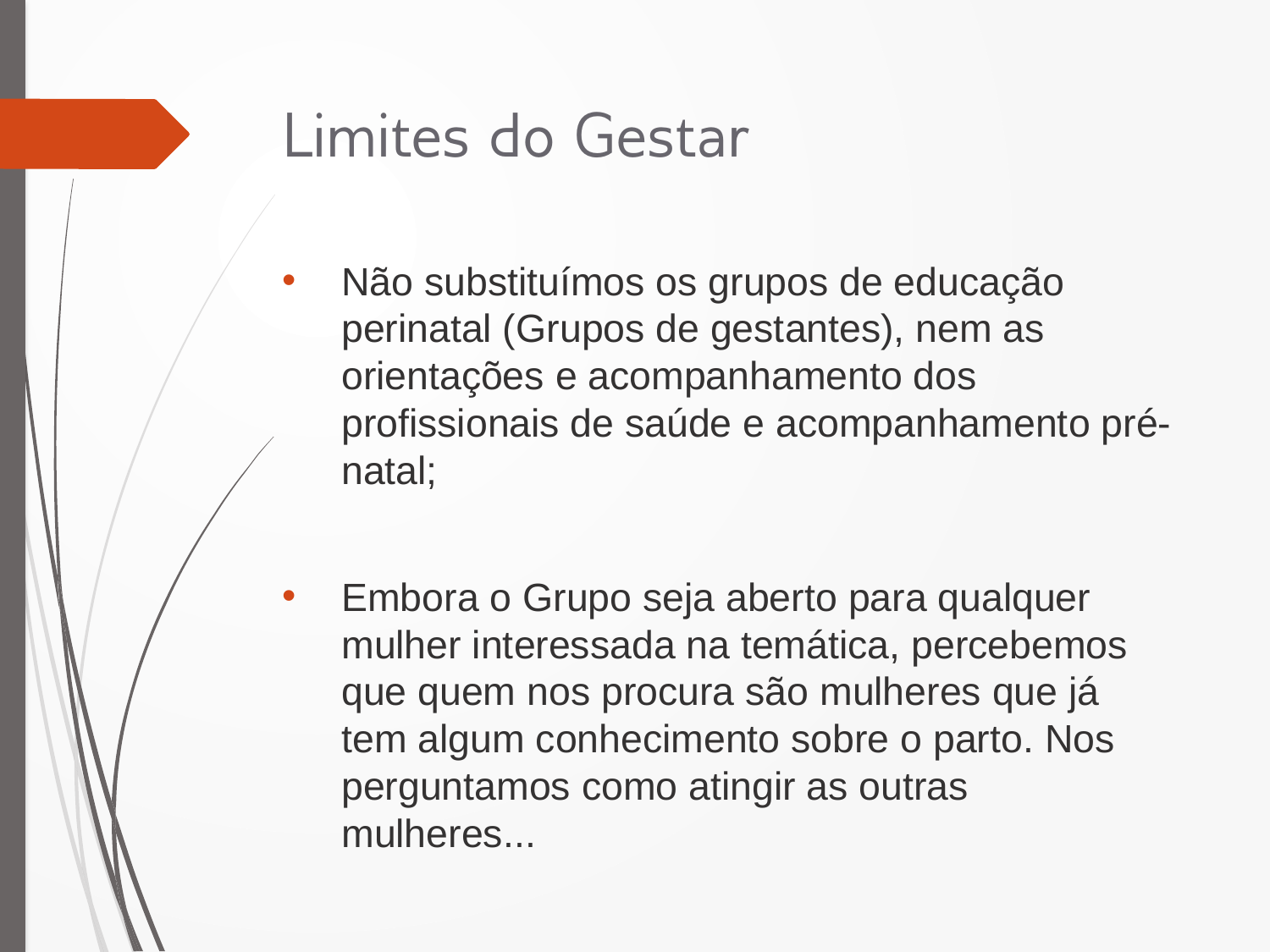

# Limites do Gestar
Não substituímos os grupos de educação perinatal (Grupos de gestantes), nem as orientações e acompanhamento dos profissionais de saúde e acompanhamento pré-natal;

Embora o Grupo seja aberto para qualquer mulher interessada na temática, percebemos que quem nos procura são mulheres que já tem algum conhecimento sobre o parto. Nos perguntamos como atingir as outras mulheres...